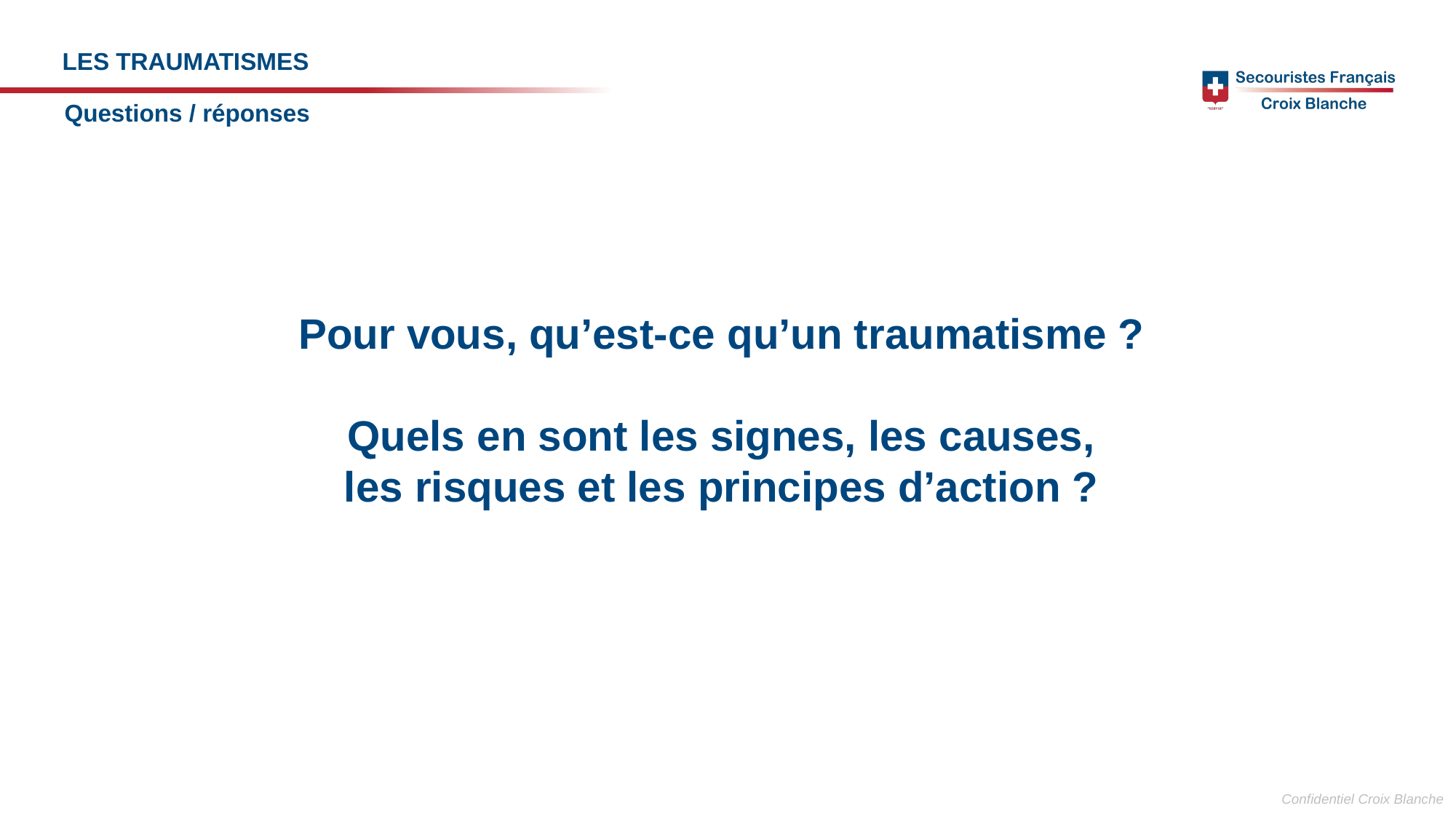

LES TRAUMATISMES
Questions / réponses
Pour vous, qu’est-ce qu’un traumatisme ?

Quels en sont les signes, les causes,
les risques et les principes d’action ?